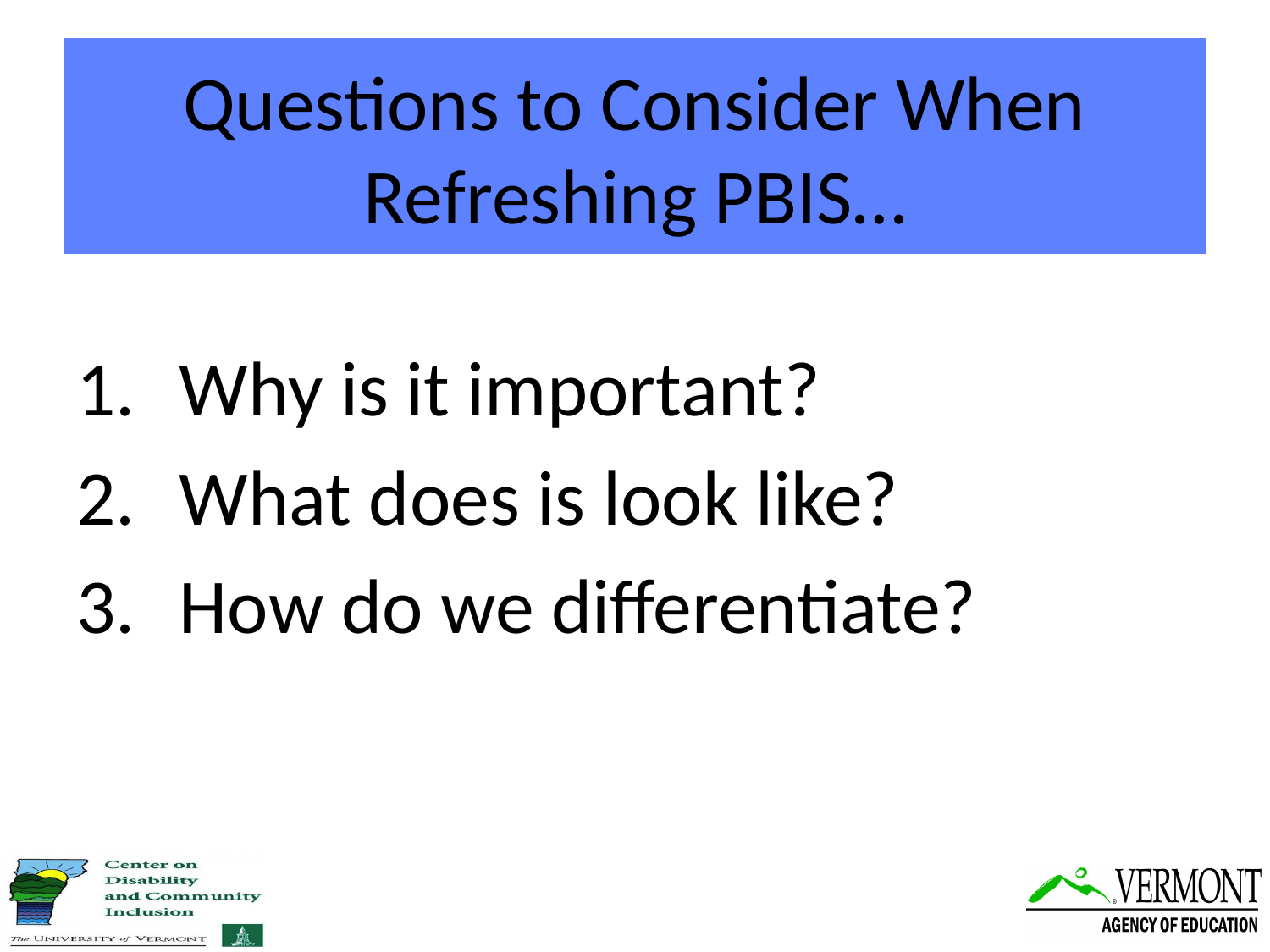

# Questions to Consider When Refreshing PBIS…
Why is it important?
What does is look like?
How do we differentiate?